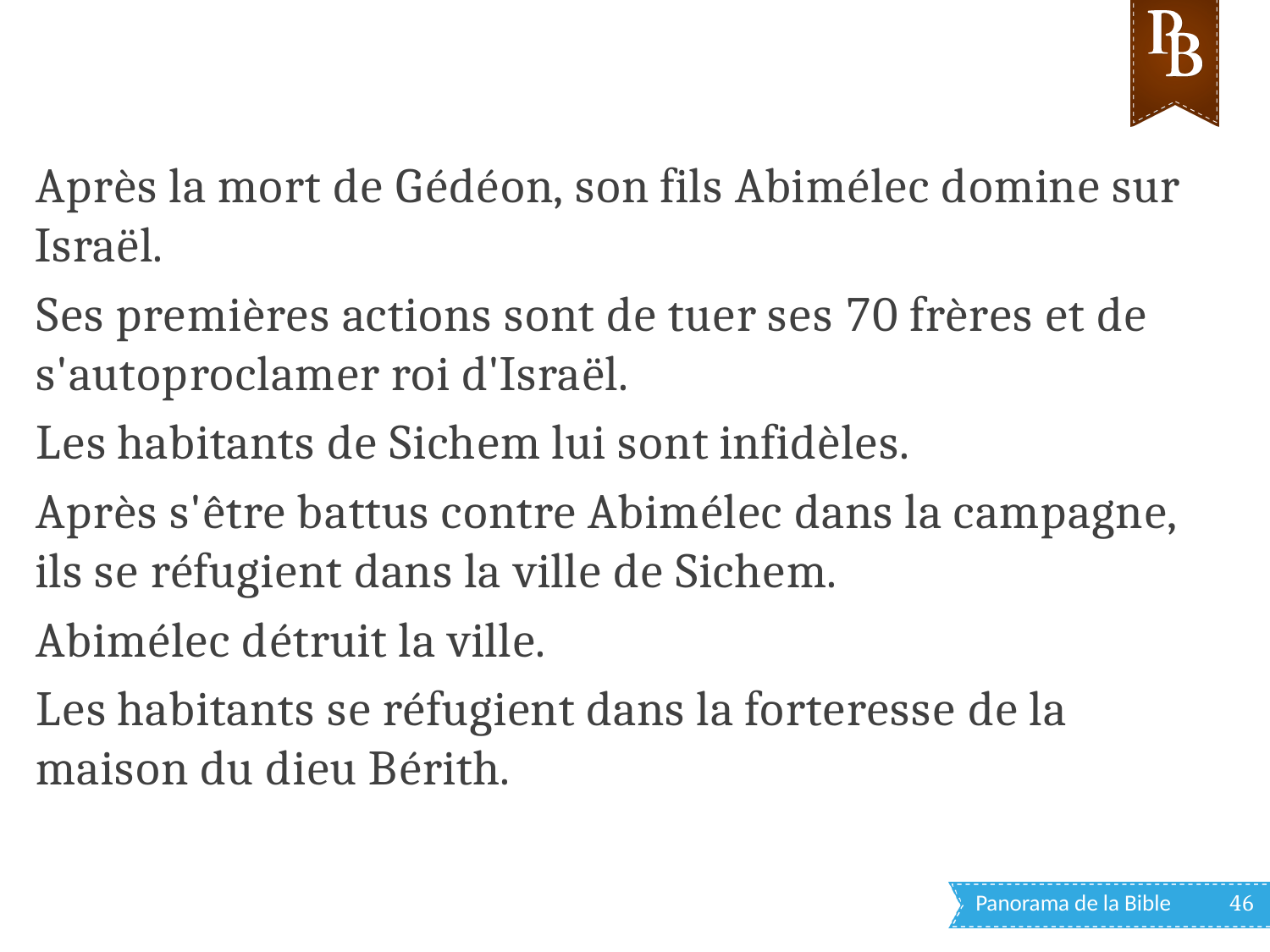

Après la mort de Gédéon, son fils Abimélec domine sur Israël.
Ses premières actions sont de tuer ses 70 frères et de s'autoproclamer roi d'Israël.
Les habitants de Sichem lui sont infidèles.
Après s'être battus contre Abimélec dans la campagne, ils se réfugient dans la ville de Sichem.
Abimélec détruit la ville.
Les habitants se réfugient dans la forteresse de la maison du dieu Bérith.